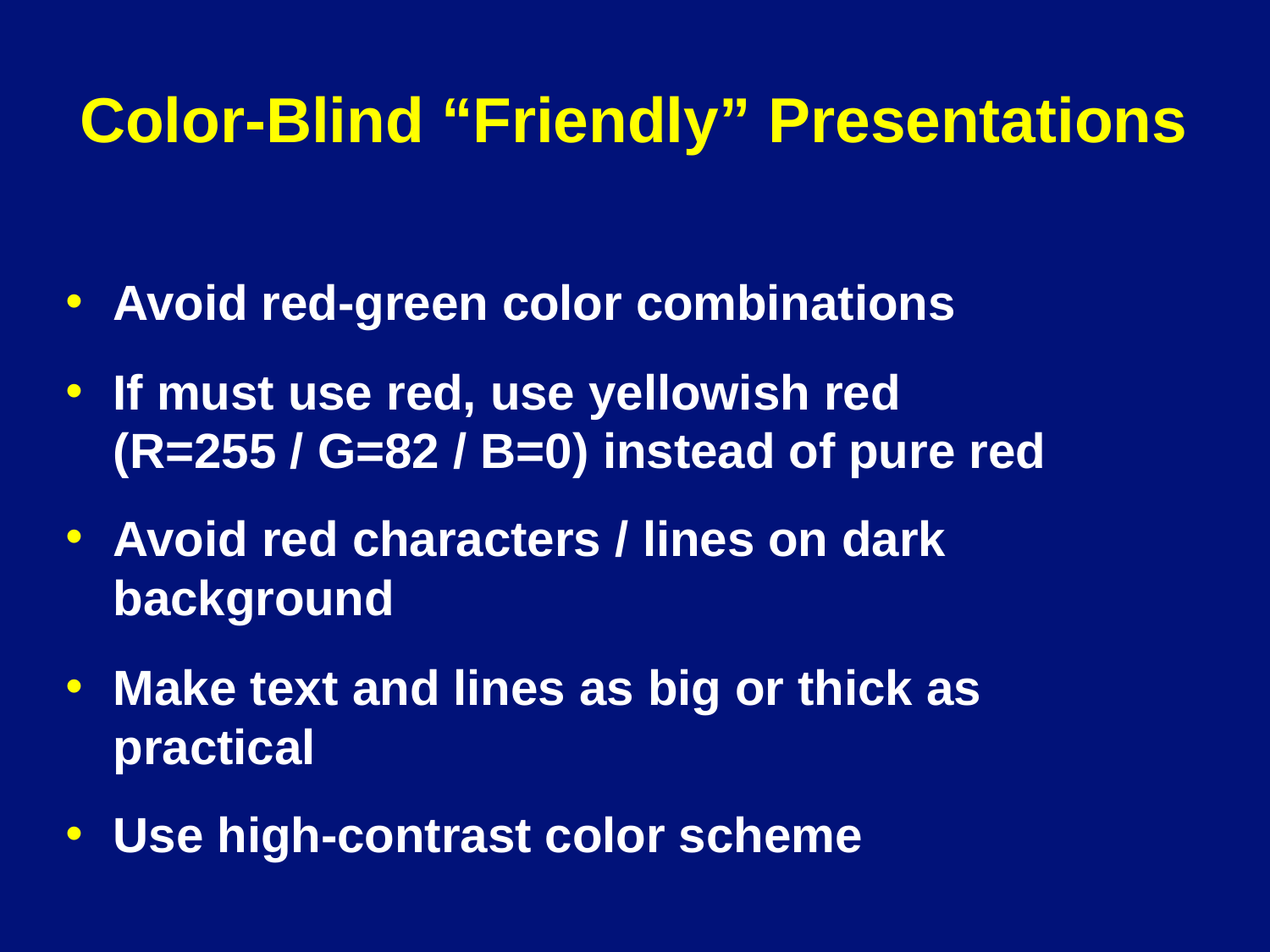

# Color-Blind “Friendly” Presentations
Avoid red-green color combinations
If must use red, use yellowish red  (R=255 / G=82 / B=0) instead of pure red
Avoid red characters / lines on dark background
Make text and lines as big or thick as practical
Use high-contrast color scheme